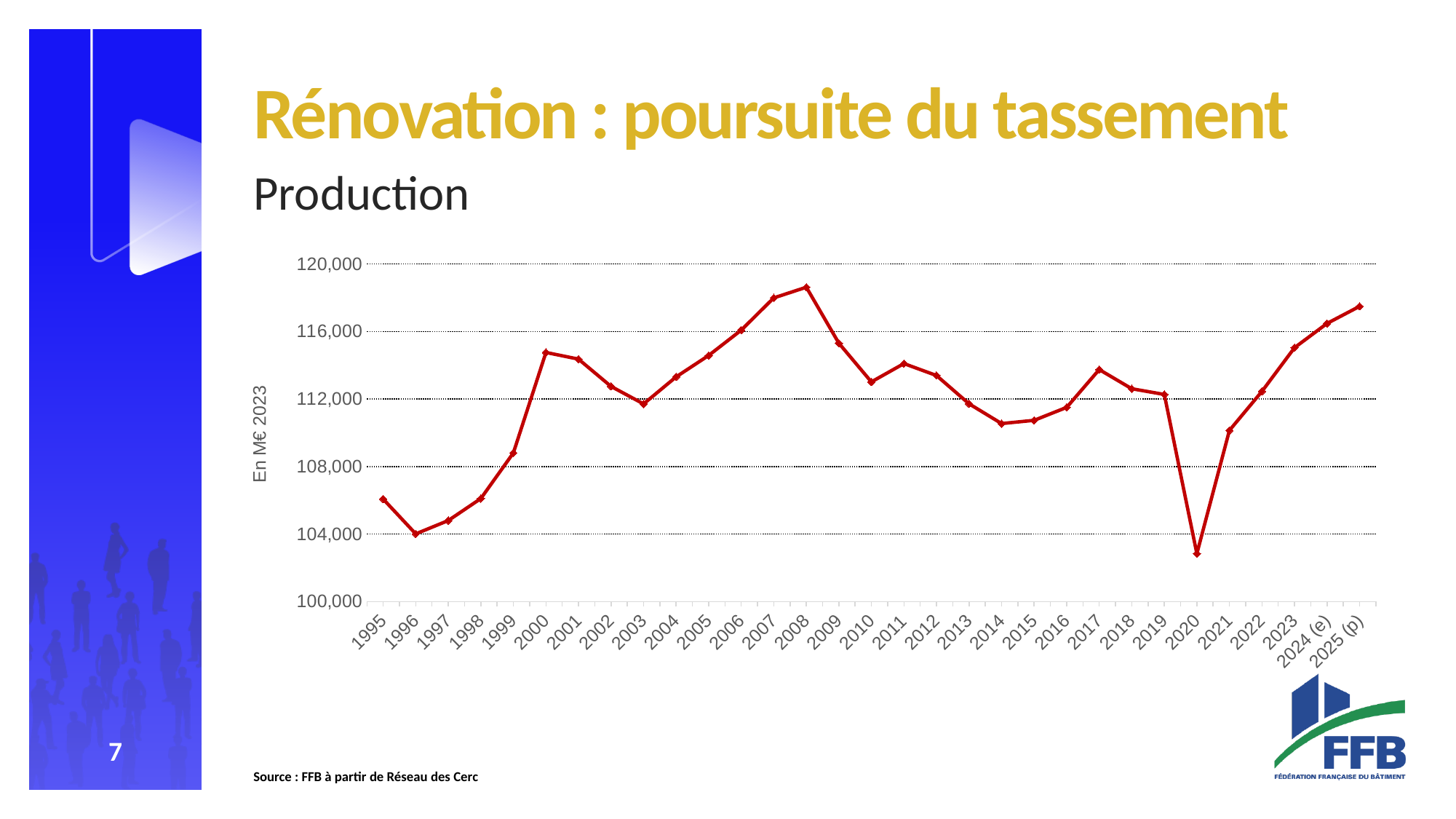

#
Rénovation : poursuite du tassement
Production

### Chart

| Category |  |
|---|---|
| 1995 | 106072.1325337477 |
| 1996 | 104010.42263627786 |
| 1997 | 104799.20633168817 |
| 1998 | 106104.112758049 |
| 1999 | 108808.02173936446 |
| 2000 | 114757.83776247382 |
| 2001 | 114363.43891949918 |
| 2002 | 112744.58699676873 |
| 2003 | 111709.36359494127 |
| 2004 | 113310.33526214579 |
| 2005 | 114577.66405589445 |
| 2006 | 116077.69014892078 |
| 2007 | 117987.96425282369 |
| 2008 | 118617.92335306041 |
| 2009 | 115306.17473803807 |
| 2010 | 113012.32410374549 |
| 2011 | 114098.01629179926 |
| 2012 | 113391.65900093812 |
| 2013 | 111718.3284015996 |
| 2014 | 110545.28050792636 |
| 2015 | 110737.93524596746 |
| 2016 | 111503.67114151418 |
| 2017 | 113744.69758246107 |
| 2018 | 112607.25060663647 |
| 2019 | 112269.42885481656 |
| 2020 | 102838.79683101196 |
| 2021 | 110140.35140601381 |
| 2022 | 112453.29878554009 |
| 2023 | 115039.7246576075 |
| 2024 (e) | 116474.7226453392 |
| 2025 (p) | 117487.97776430368 |
Source : FFB à partir de Réseau des Cerc